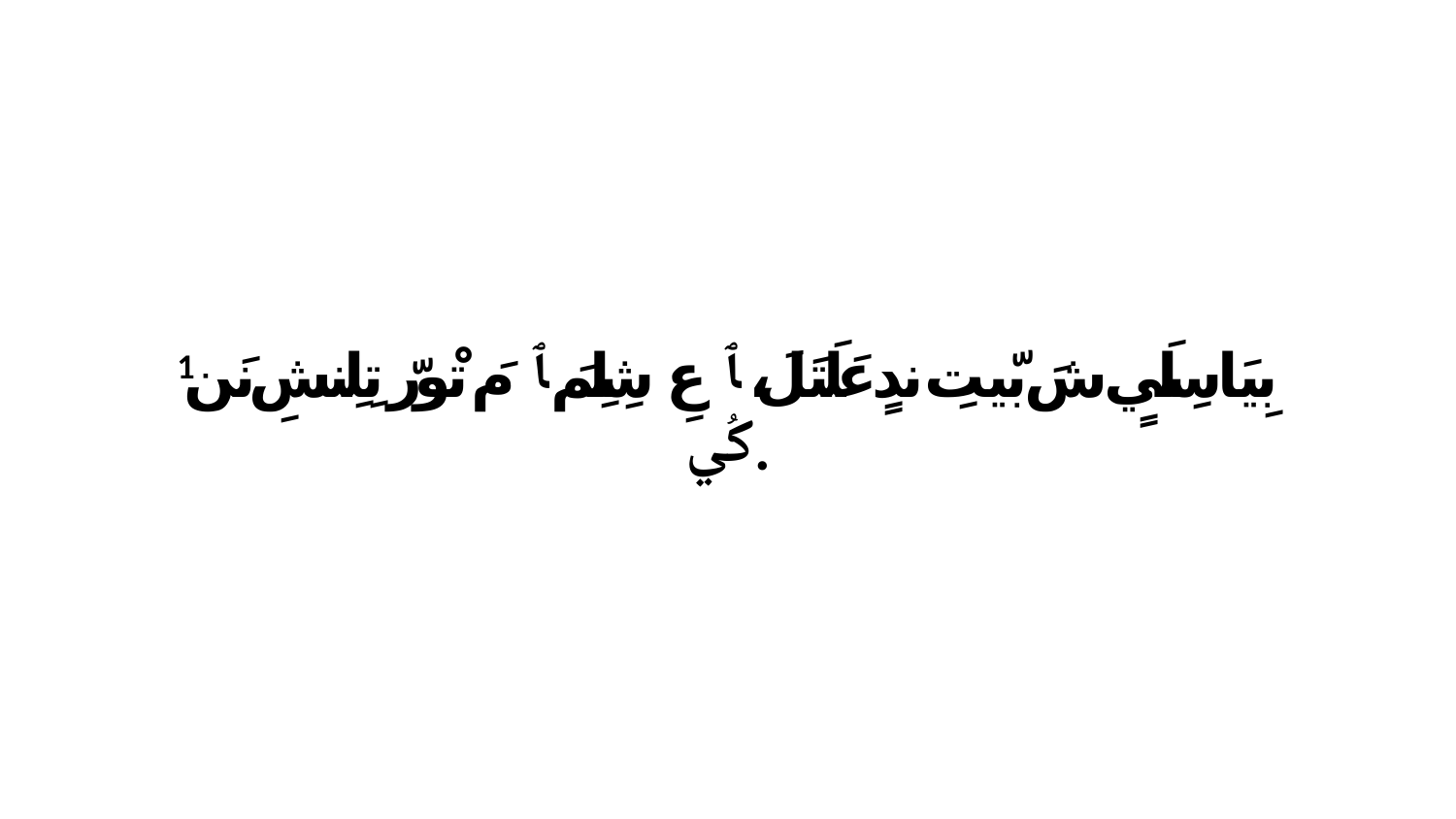

1 بِيَاسِلَيٍ شَ بّيتِ ندٍعَلَتَلَ، ﭑ عِ شِلِمَ ﭑ مَ تْورّ تِلِنشِ نَن كُي.